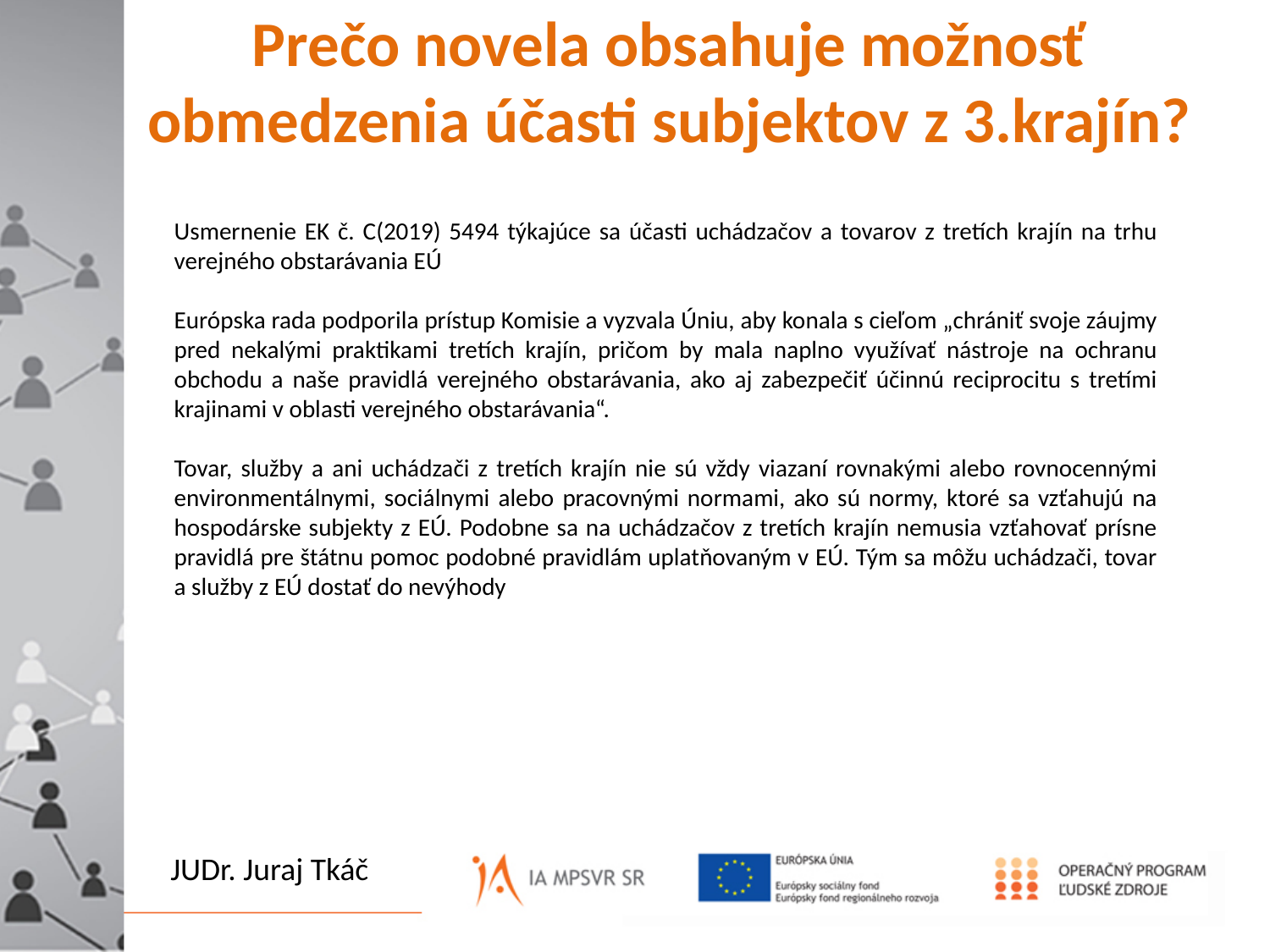

# Prečo novela obsahuje možnosť obmedzenia účasti subjektov z 3.krajín?
Usmernenie EK č. C(2019) 5494 týkajúce sa účasti uchádzačov a tovarov z tretích krajín na trhu verejného obstarávania EÚ

Európska rada podporila prístup Komisie a vyzvala Úniu, aby konala s cieľom „chrániť svoje záujmy pred nekalými praktikami tretích krajín, pričom by mala naplno využívať nástroje na ochranu obchodu a naše pravidlá verejného obstarávania, ako aj zabezpečiť účinnú reciprocitu s tretími krajinami v oblasti verejného obstarávania“.

Tovar, služby a ani uchádzači z tretích krajín nie sú vždy viazaní rovnakými alebo rovnocennými environmentálnymi, sociálnymi alebo pracovnými normami, ako sú normy, ktoré sa vzťahujú na hospodárske subjekty z EÚ. Podobne sa na uchádzačov z tretích krajín nemusia vzťahovať prísne pravidlá pre štátnu pomoc podobné pravidlám uplatňovaným v EÚ. Tým sa môžu uchádzači, tovar a služby z EÚ dostať do nevýhody

To, čo je pred Vami i za Vami
              JE NIČ
 oproti tomu, čo je vo Vás.

JUDr. Juraj Tkáč